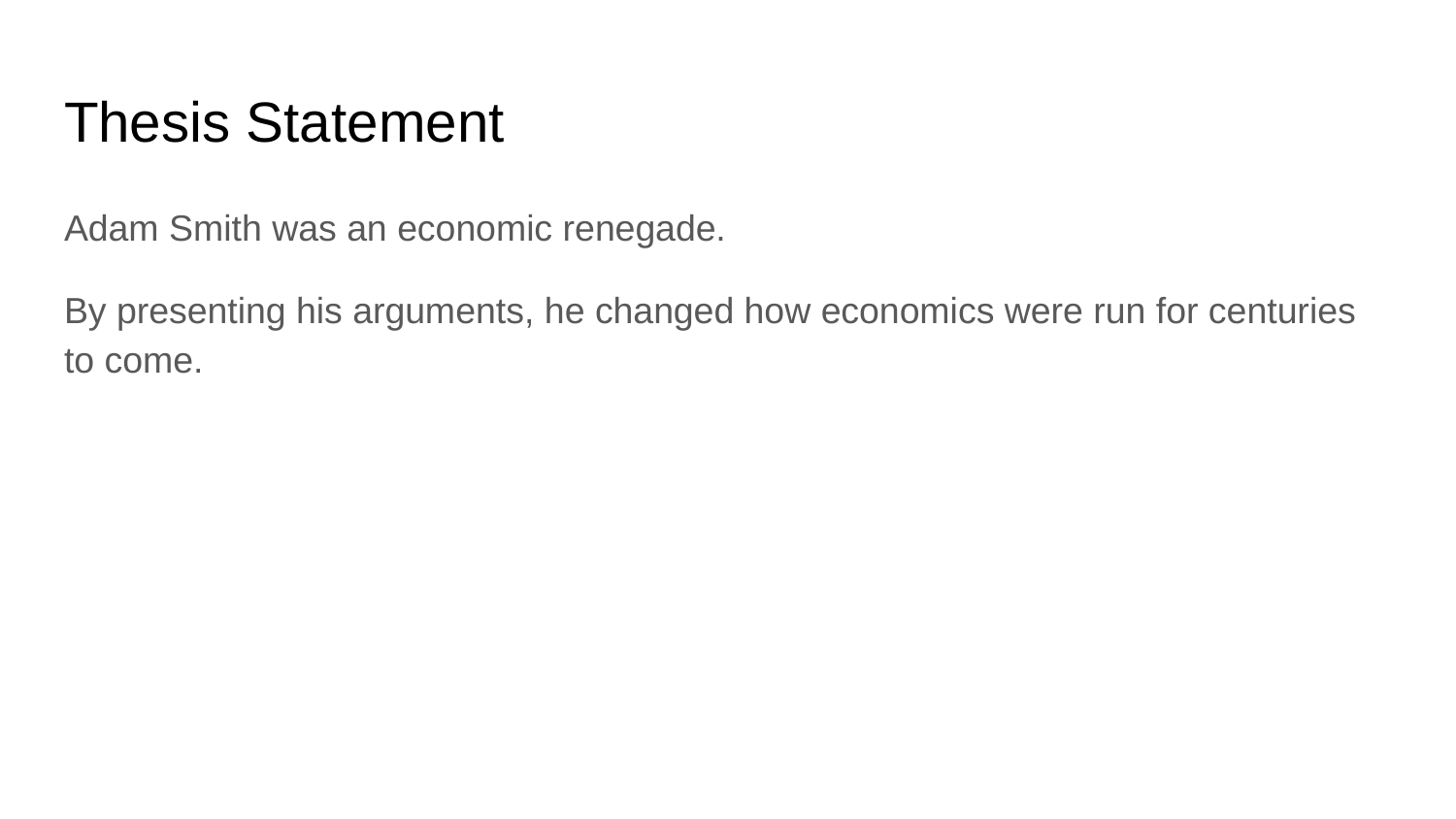

# Thesis Statement
Adam Smith was an economic renegade.
By presenting his arguments, he changed how economics were run for centuries to come.